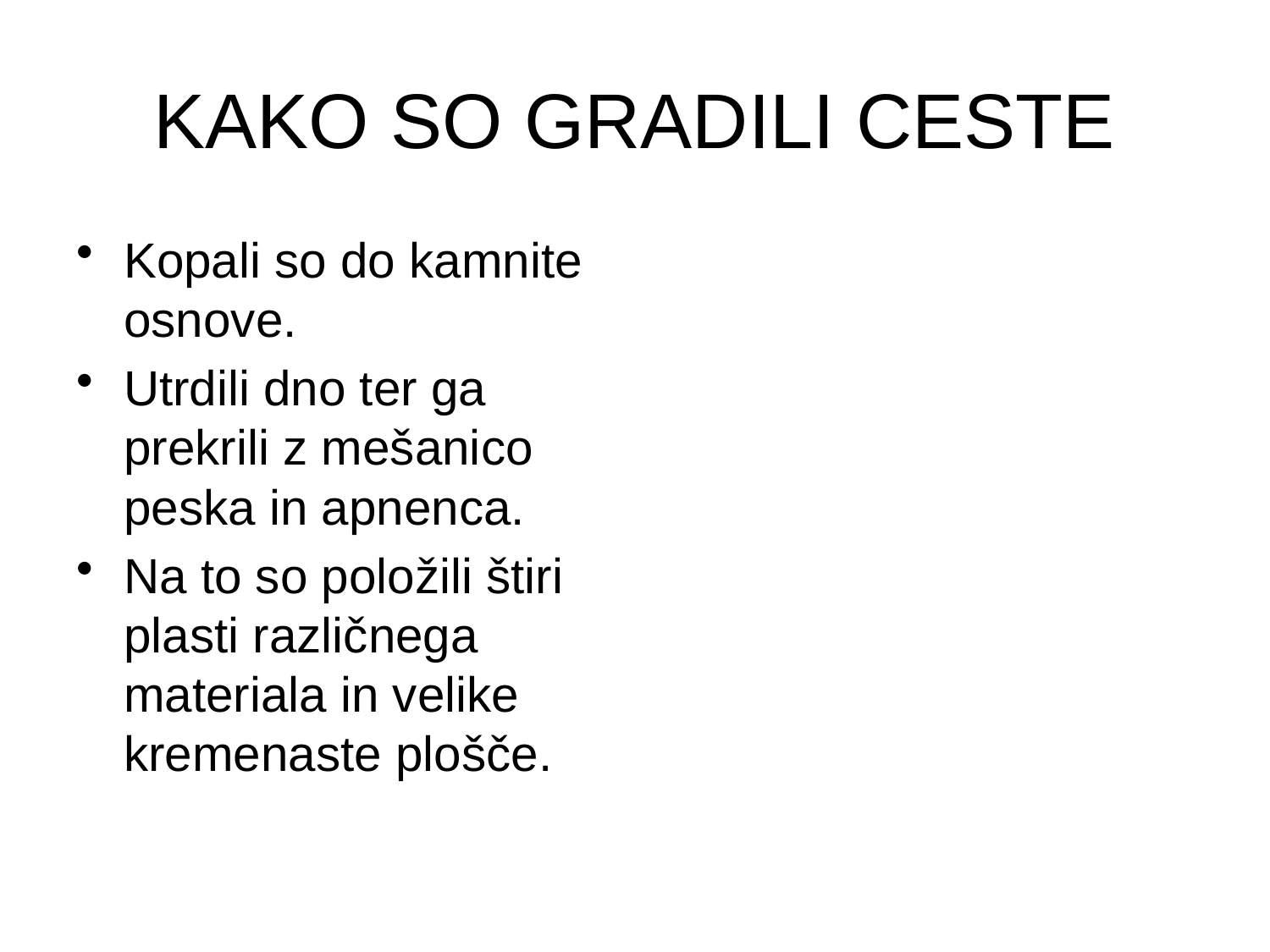

# KAKO SO GRADILI CESTE
Kopali so do kamnite osnove.
Utrdili dno ter ga prekrili z mešanico peska in apnenca.
Na to so položili štiri plasti različnega materiala in velike kremenaste plošče.